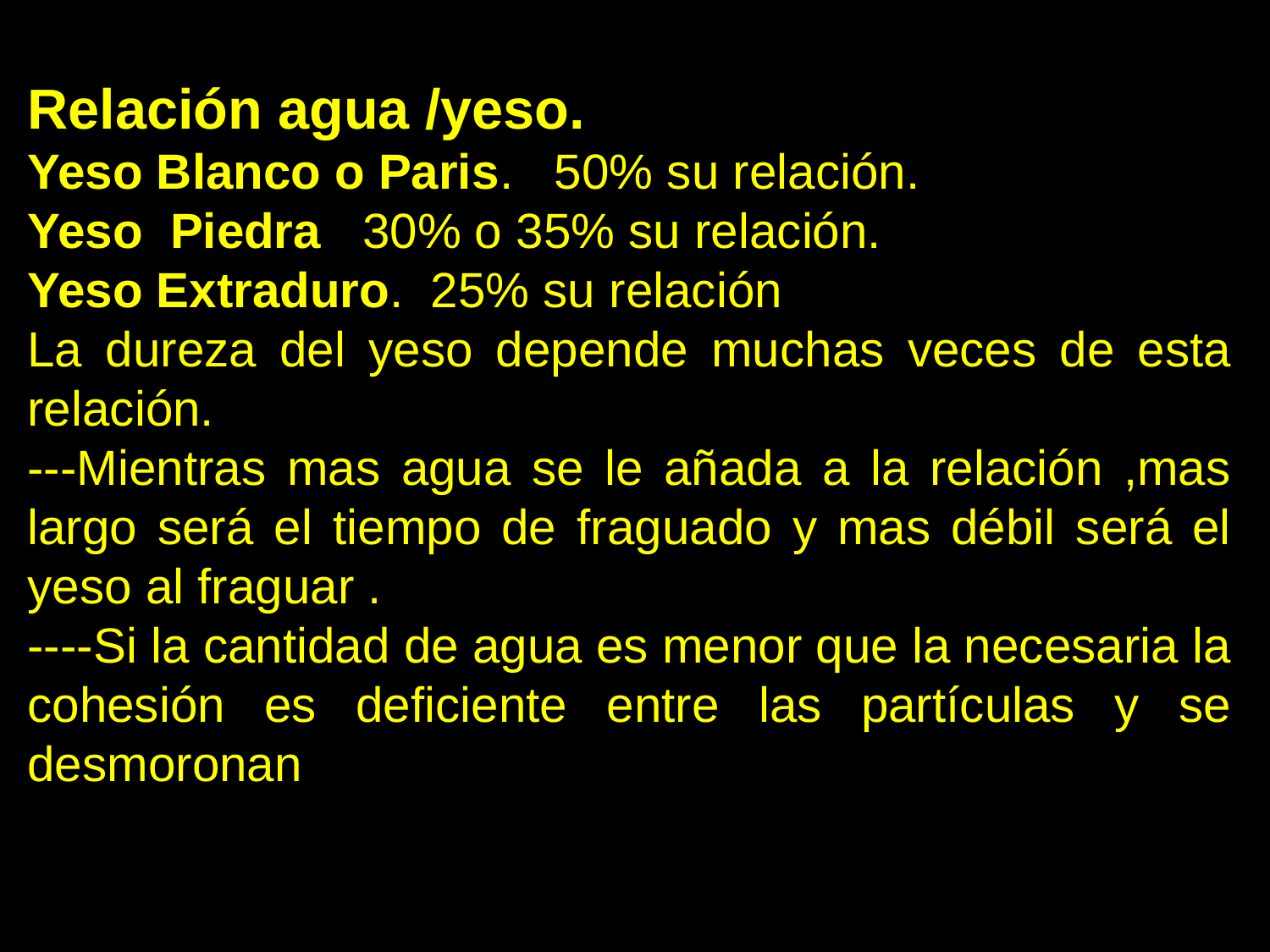

Relación agua /yeso.
Yeso Blanco o Paris.   50% su relación.
Yeso  Piedra   30% o 35% su relación.
Yeso Extraduro.  25% su relación
La dureza del yeso depende muchas veces de esta relación.
---Mientras mas agua se le añada a la relación ,mas largo será el tiempo de fraguado y mas débil será el yeso al fraguar .
----Si la cantidad de agua es menor que la necesaria la cohesión es deficiente entre las partículas y se desmoronan